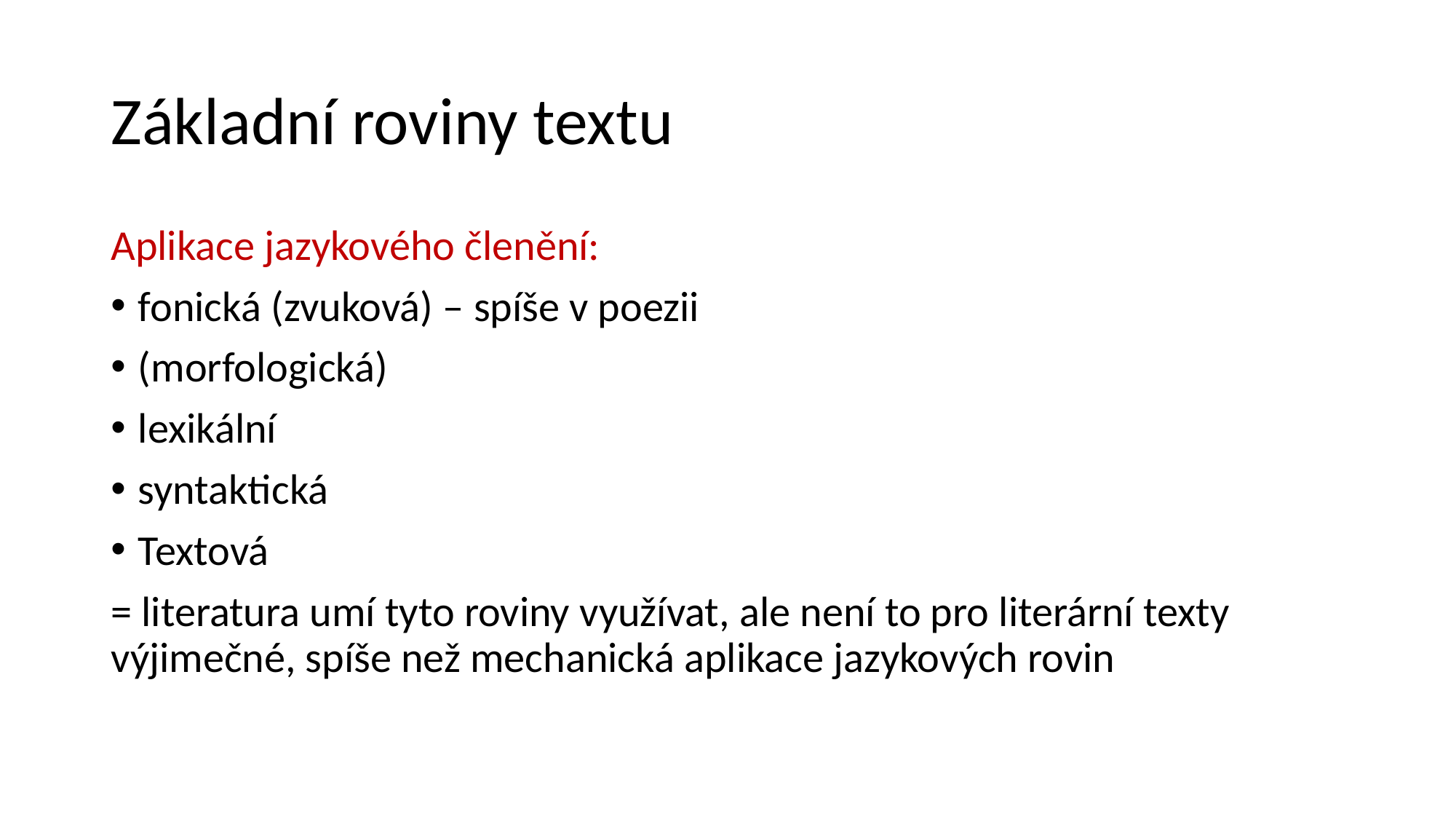

# Základní roviny textu
Aplikace jazykového členění:
fonická (zvuková) – spíše v poezii
(morfologická)
lexikální
syntaktická
Textová
= literatura umí tyto roviny využívat, ale není to pro literární texty výjimečné, spíše než mechanická aplikace jazykových rovin